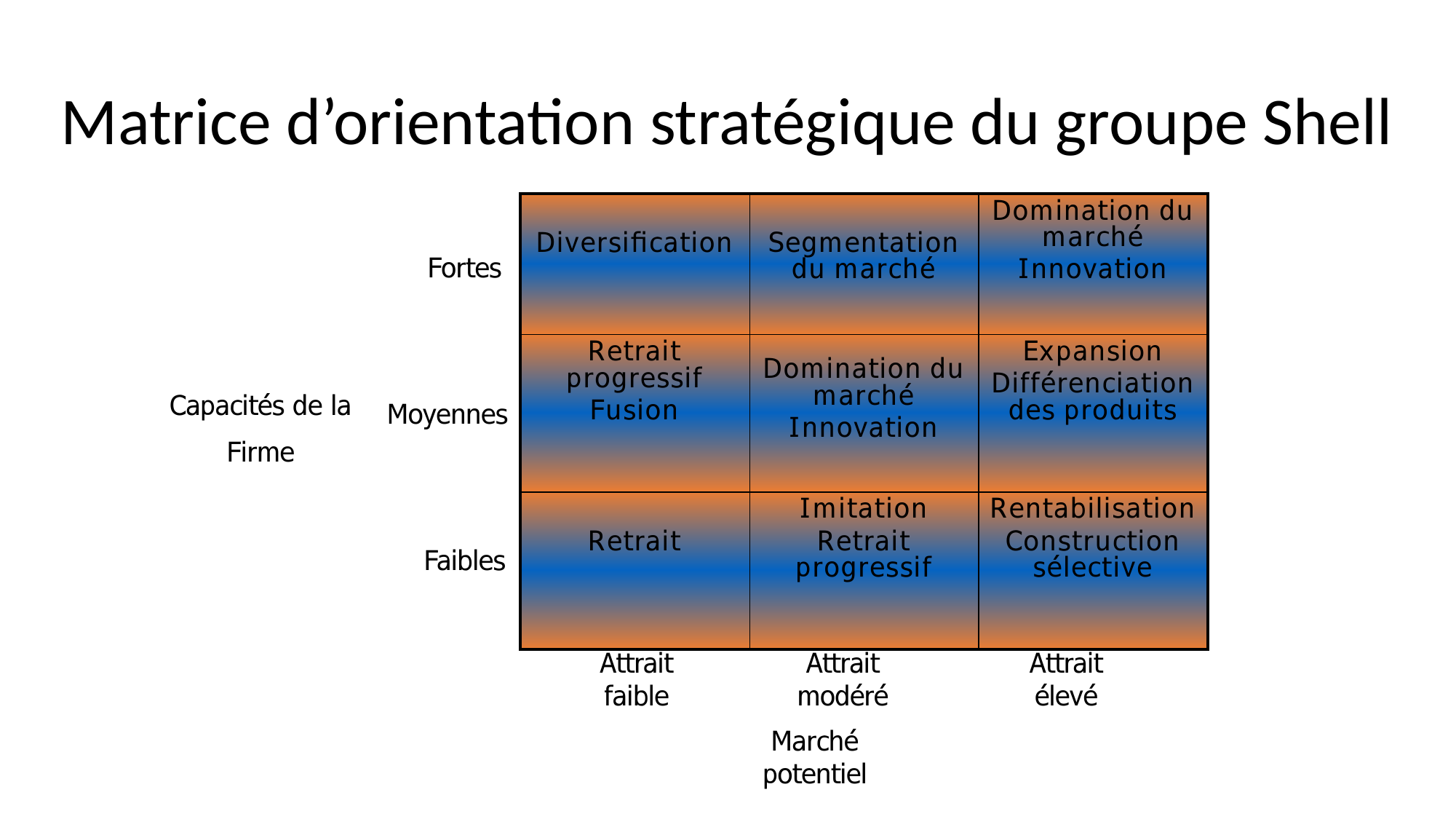

# Matrice d’orientation stratégique du groupe Shell
| Diversification | Segmentation du marché | Domination du marché Innovation |
| --- | --- | --- |
| Retrait progressif Fusion | Domination du marché Innovation | Expansion Différenciation des produits |
| Retrait | Imitation Retrait progressif | Rentabilisation Construction sélective |
Fortes
Capacités de la
Firme
Moyennes
Faibles
Attrait faible
Attrait modéré
Attrait élevé
Marché potentiel